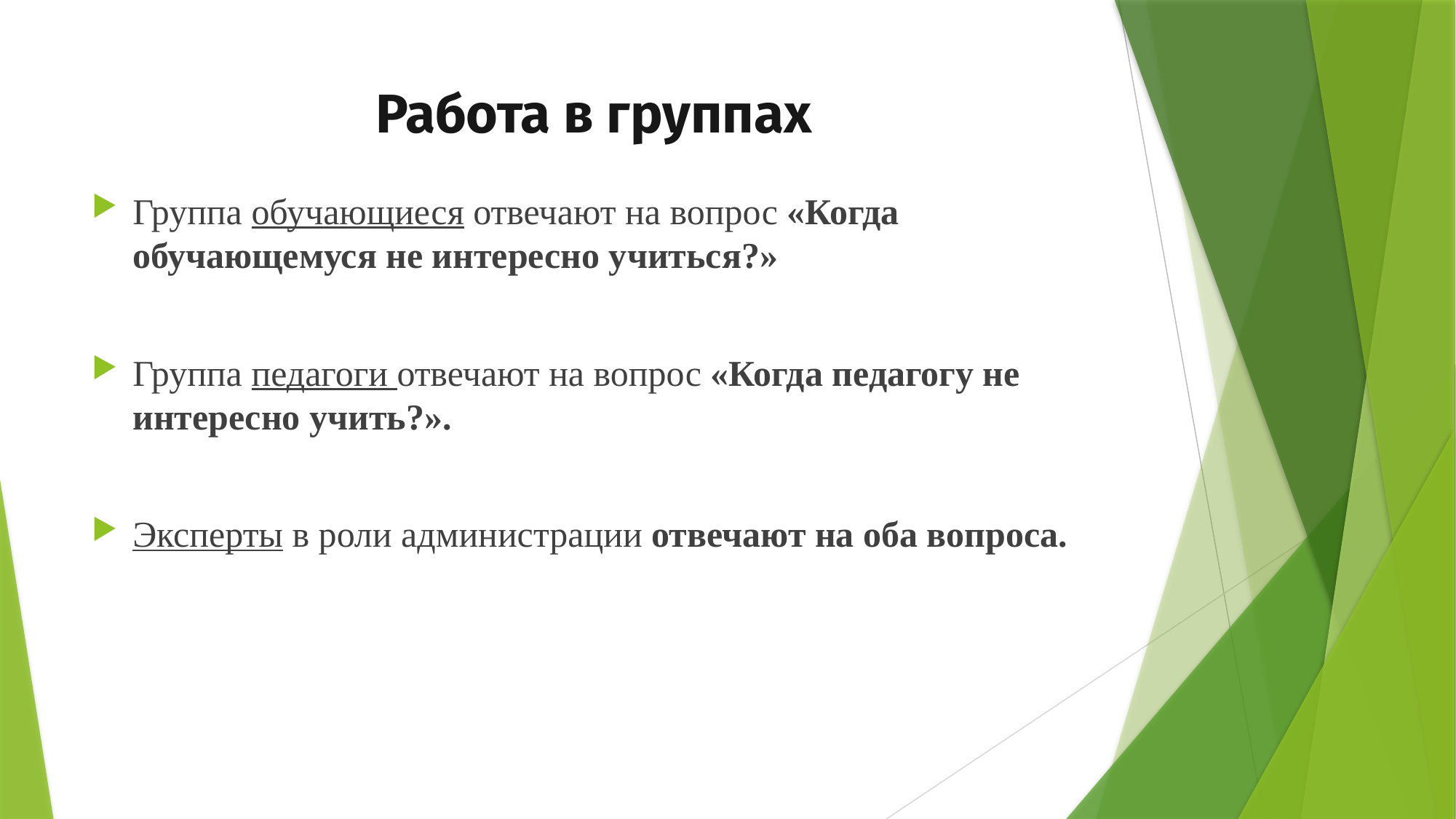

# Работа в группах
Группа обучающиеся отвечают на вопрос «Когда обучающемуся не интересно учиться?»

Группа педагоги отвечают на вопрос «Когда педагогу не интересно учить?».

Эксперты в роли администрации отвечают на оба вопроса.